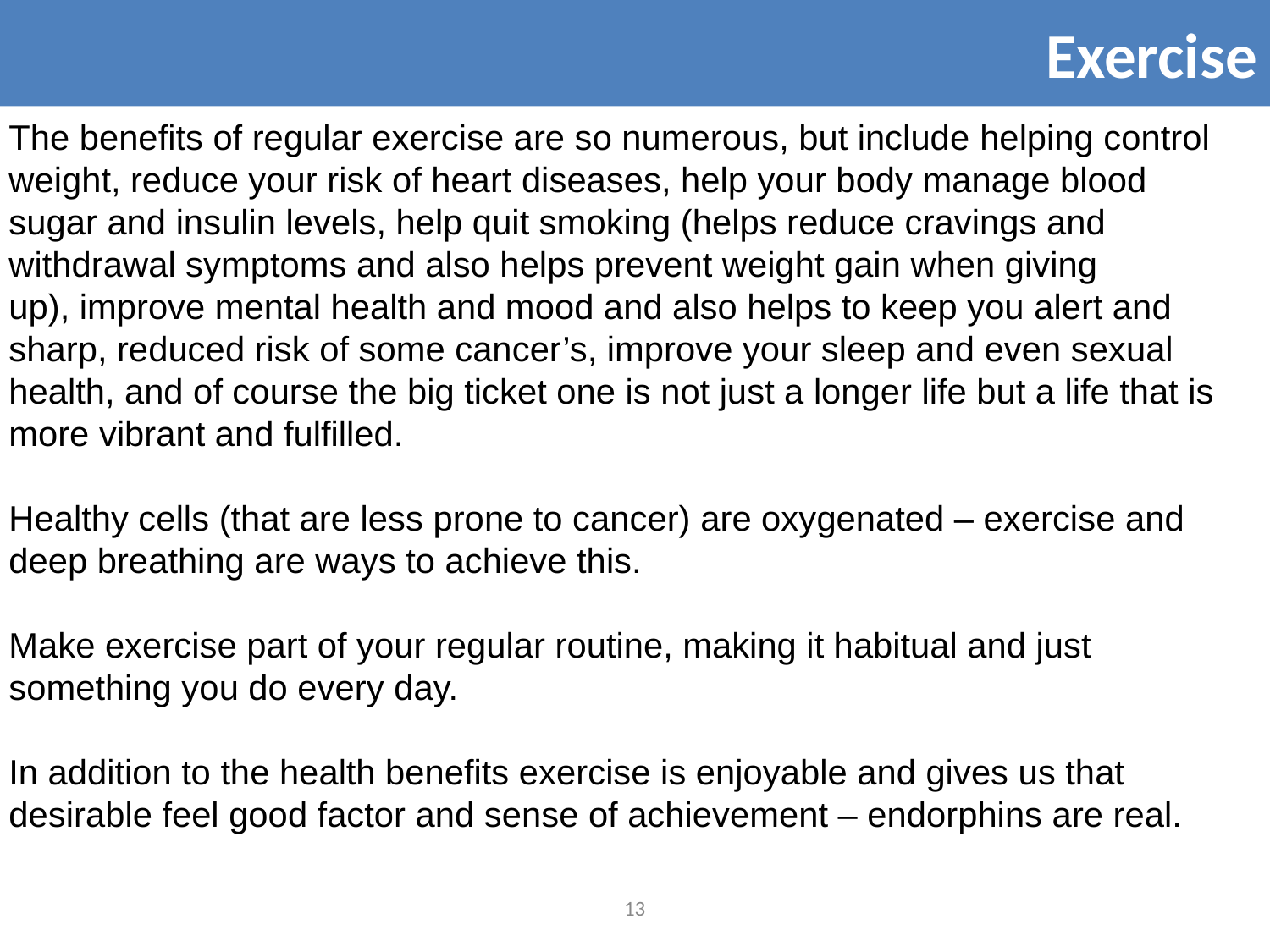

Exercise
The benefits of regular exercise are so numerous, but include helping control weight, reduce your risk of heart diseases, help your body manage blood sugar and insulin levels, help quit smoking (helps reduce cravings and withdrawal symptoms and also helps prevent weight gain when giving up), improve mental health and mood and also helps to keep you alert and sharp, reduced risk of some cancer’s, improve your sleep and even sexual health, and of course the big ticket one is not just a longer life but a life that is more vibrant and fulfilled.

Healthy cells (that are less prone to cancer) are oxygenated – exercise and deep breathing are ways to achieve this.

Make exercise part of your regular routine, making it habitual and just something you do every day.

In addition to the health benefits exercise is enjoyable and gives us that desirable feel good factor and sense of achievement – endorphins are real.

13